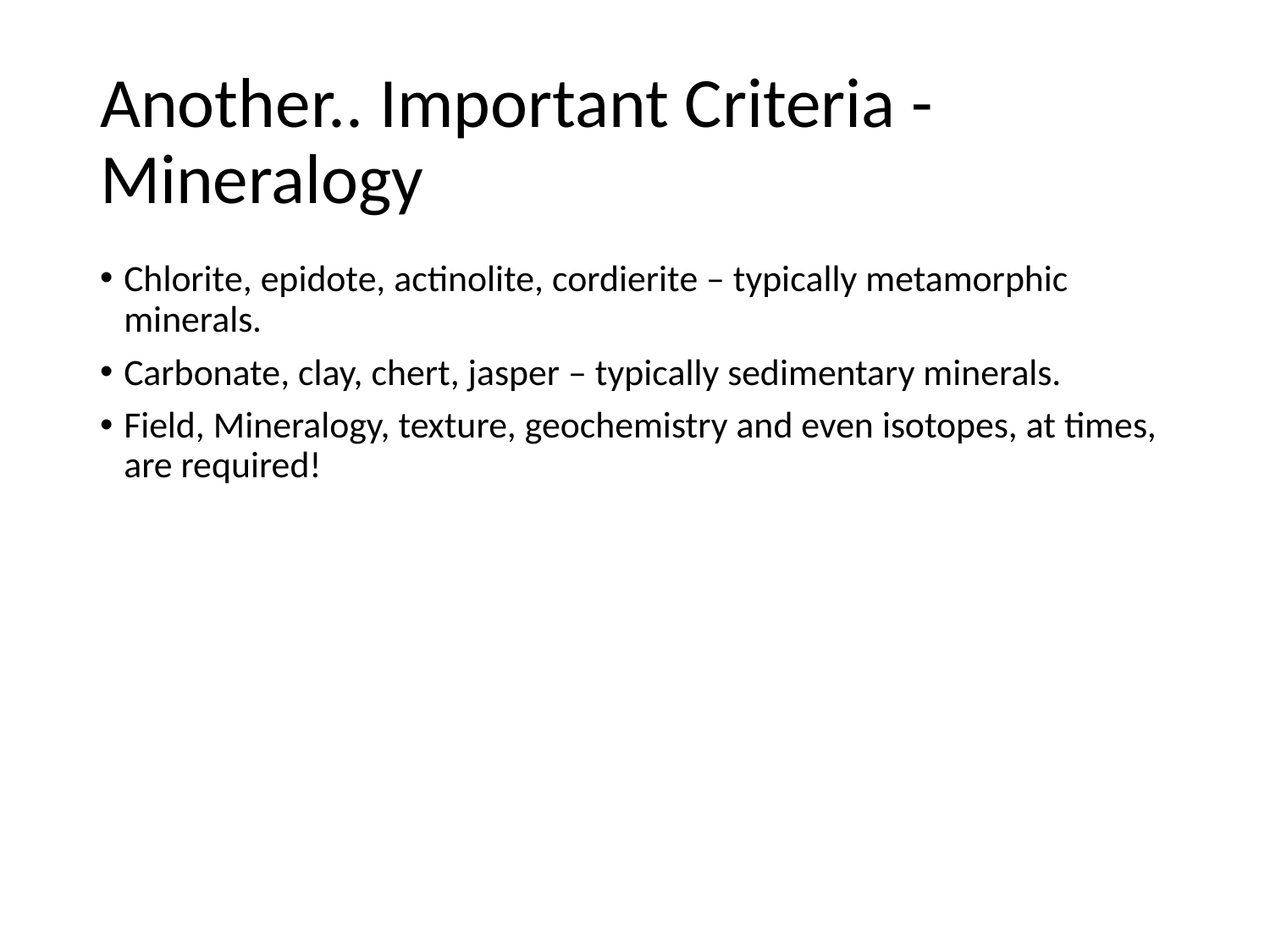

# Another.. Important Criteria - Mineralogy
Chlorite, epidote, actinolite, cordierite – typically metamorphic minerals.
Carbonate, clay, chert, jasper – typically sedimentary minerals.
Field, Mineralogy, texture, geochemistry and even isotopes, at times, are required!